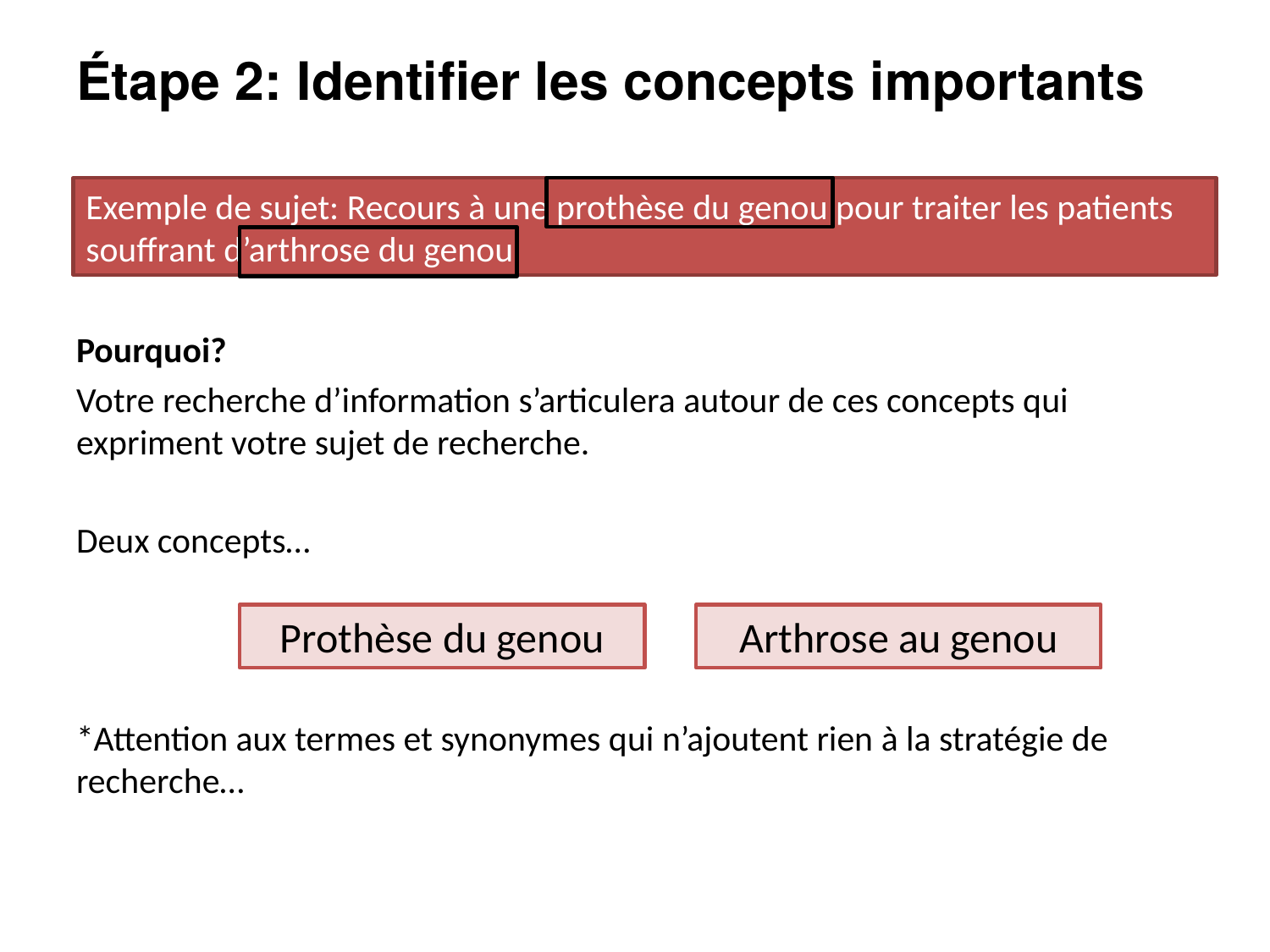

# Étape 2: Identifier les concepts importants
Exemple de sujet: Recours à une prothèse du genou pour traiter les patients
souffrant d’arthrose du genou

Pourquoi?
Votre recherche d’information s’articulera autour de ces concepts qui expriment votre sujet de recherche.

Deux concepts…

*Attention aux termes et synonymes qui n’ajoutent rien à la stratégie de recherche…

Arthrose au genou
Prothèse du genou